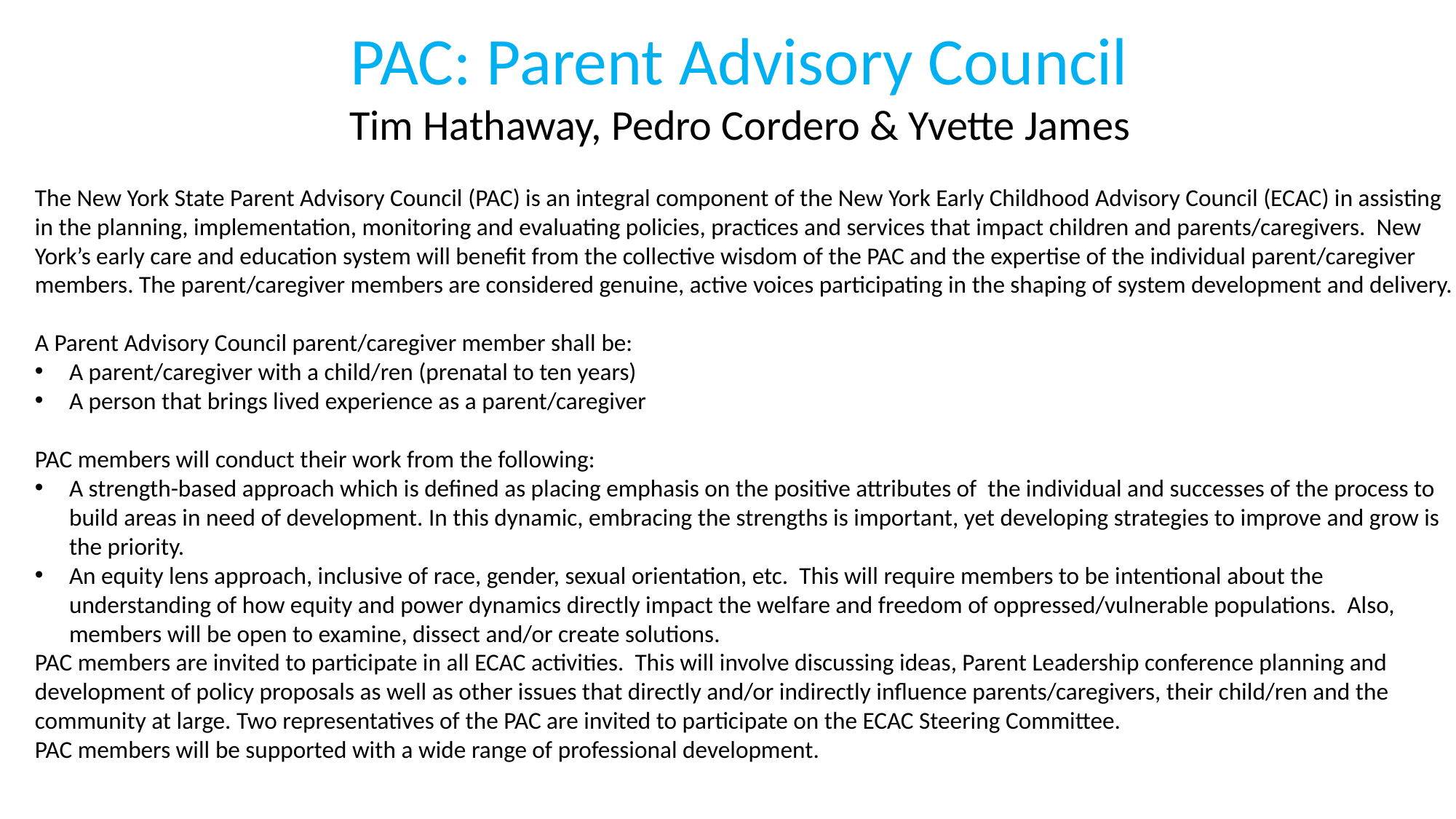

PAC: Parent Advisory Council
Tim Hathaway, Pedro Cordero & Yvette James

The New York State Parent Advisory Council (PAC) is an integral component of the New York Early Childhood Advisory Council (ECAC) in assisting in the planning, implementation, monitoring and evaluating policies, practices and services that impact children and parents/caregivers.  New York’s early care and education system will benefit from the collective wisdom of the PAC and the expertise of the individual parent/caregiver members. The parent/caregiver members are considered genuine, active voices participating in the shaping of system development and delivery.
A Parent Advisory Council parent/caregiver member shall be:
A parent/caregiver with a child/ren (prenatal to ten years)
A person that brings lived experience as a parent/caregiver

PAC members will conduct their work from the following:
A strength-based approach which is defined as placing emphasis on the positive attributes of  the individual and successes of the process to build areas in need of development. In this dynamic, embracing the strengths is important, yet developing strategies to improve and grow is the priority.
An equity lens approach, inclusive of race, gender, sexual orientation, etc.  This will require members to be intentional about the understanding of how equity and power dynamics directly impact the welfare and freedom of oppressed/vulnerable populations.  Also, members will be open to examine, dissect and/or create solutions.
PAC members are invited to participate in all ECAC activities.  This will involve discussing ideas, Parent Leadership conference planning and development of policy proposals as well as other issues that directly and/or indirectly influence parents/caregivers, their child/ren and the community at large. Two representatives of the PAC are invited to participate on the ECAC Steering Committee.
PAC members will be supported with a wide range of professional development.